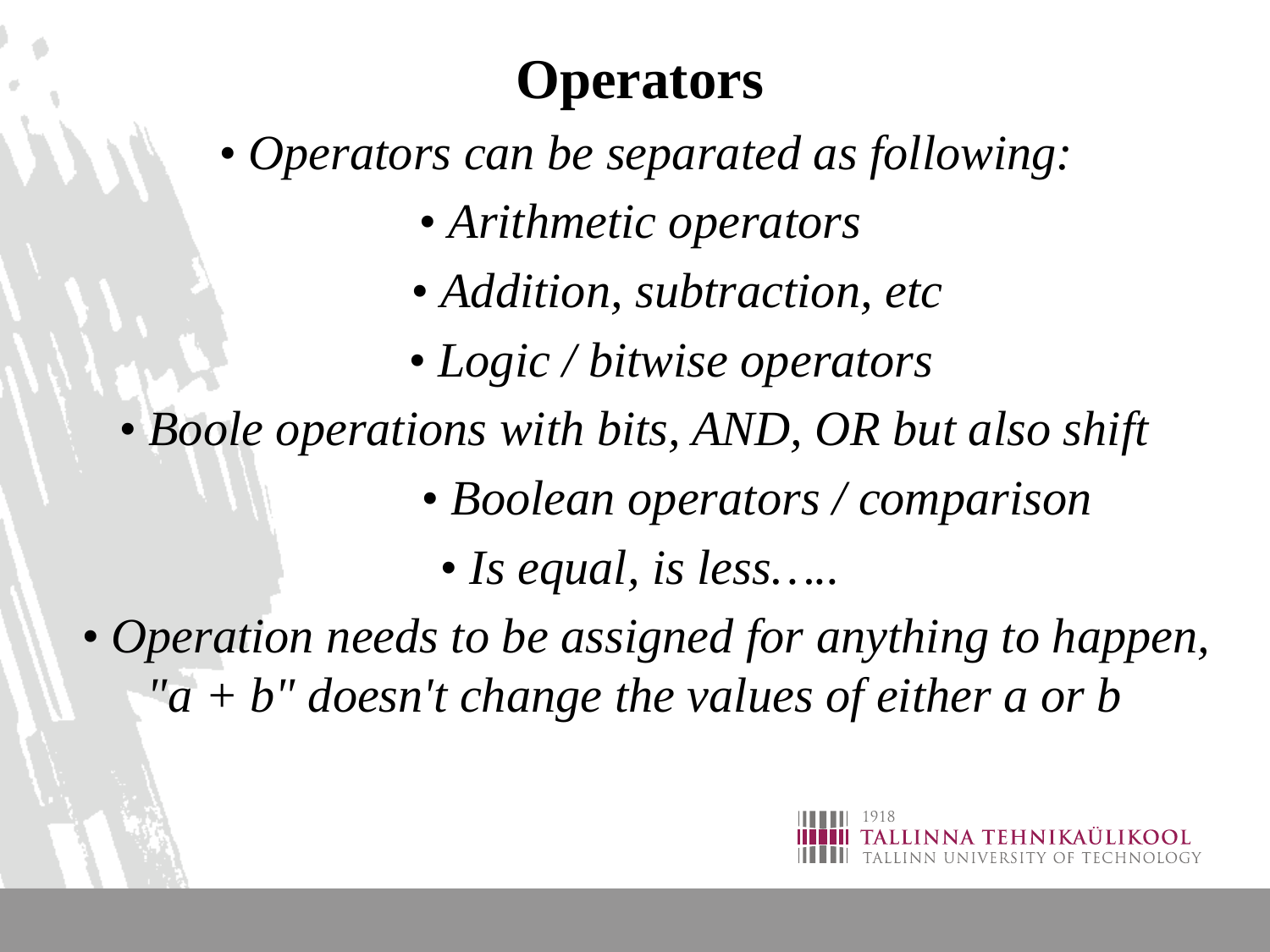

Operators
 • Operators can be separated as following:
 • Arithmetic operators
       • Addition, subtraction, etc
      • Logic / bitwise operators
• Boole operations with bits, AND, OR but also shift
                    • Boolean operators / comparison
• Is equal, is less…..
 • Operation needs to be assigned for anything to happen, "a + b" doesn't change the values of either a or b